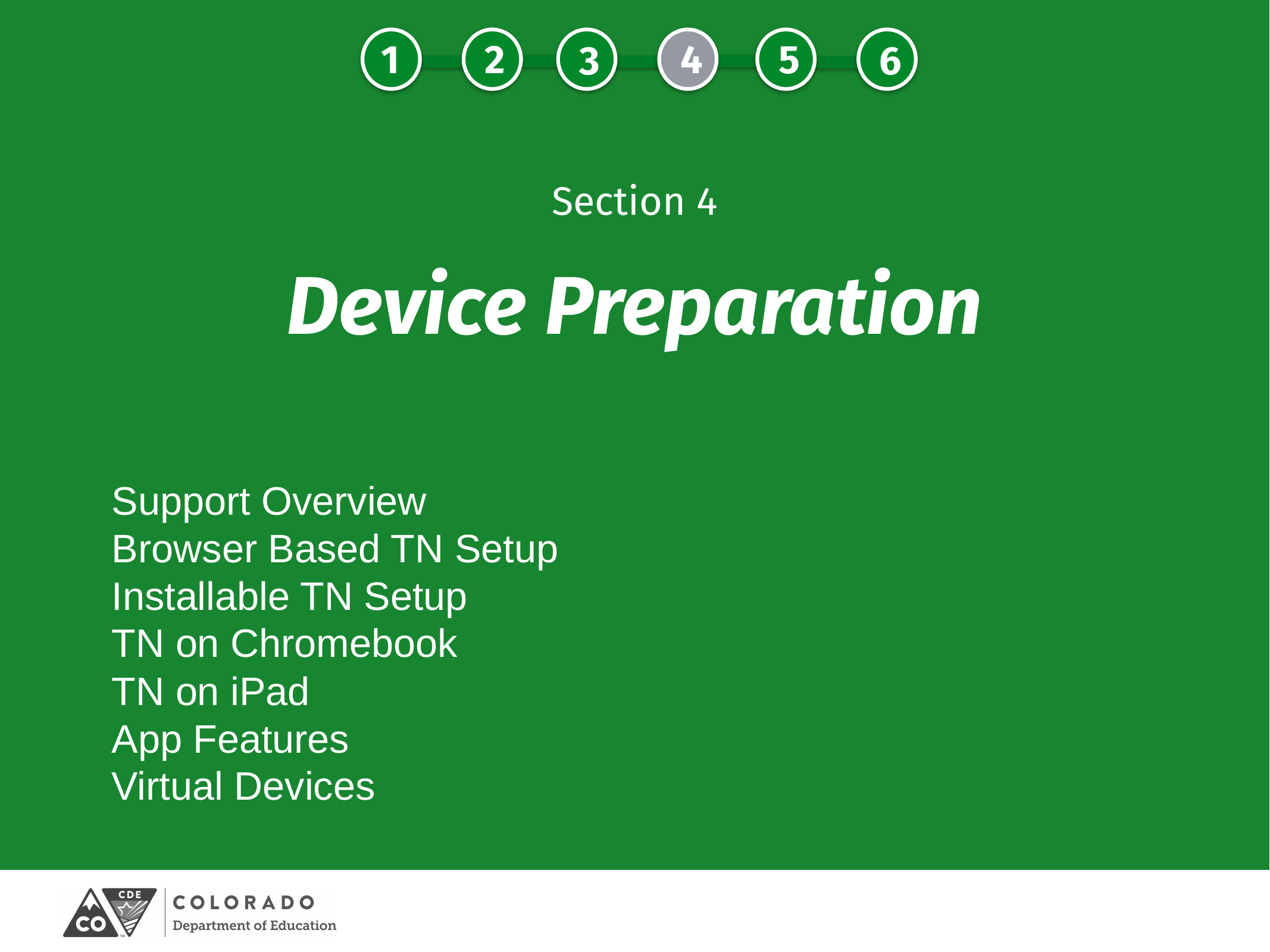

4
2
5

1

6
3
Section 4
# Device Preparation
Support Overview
Browser Based TN Setup
Installable TN Setup
TN on Chromebook
TN on iPad
App Features
Virtual Devices